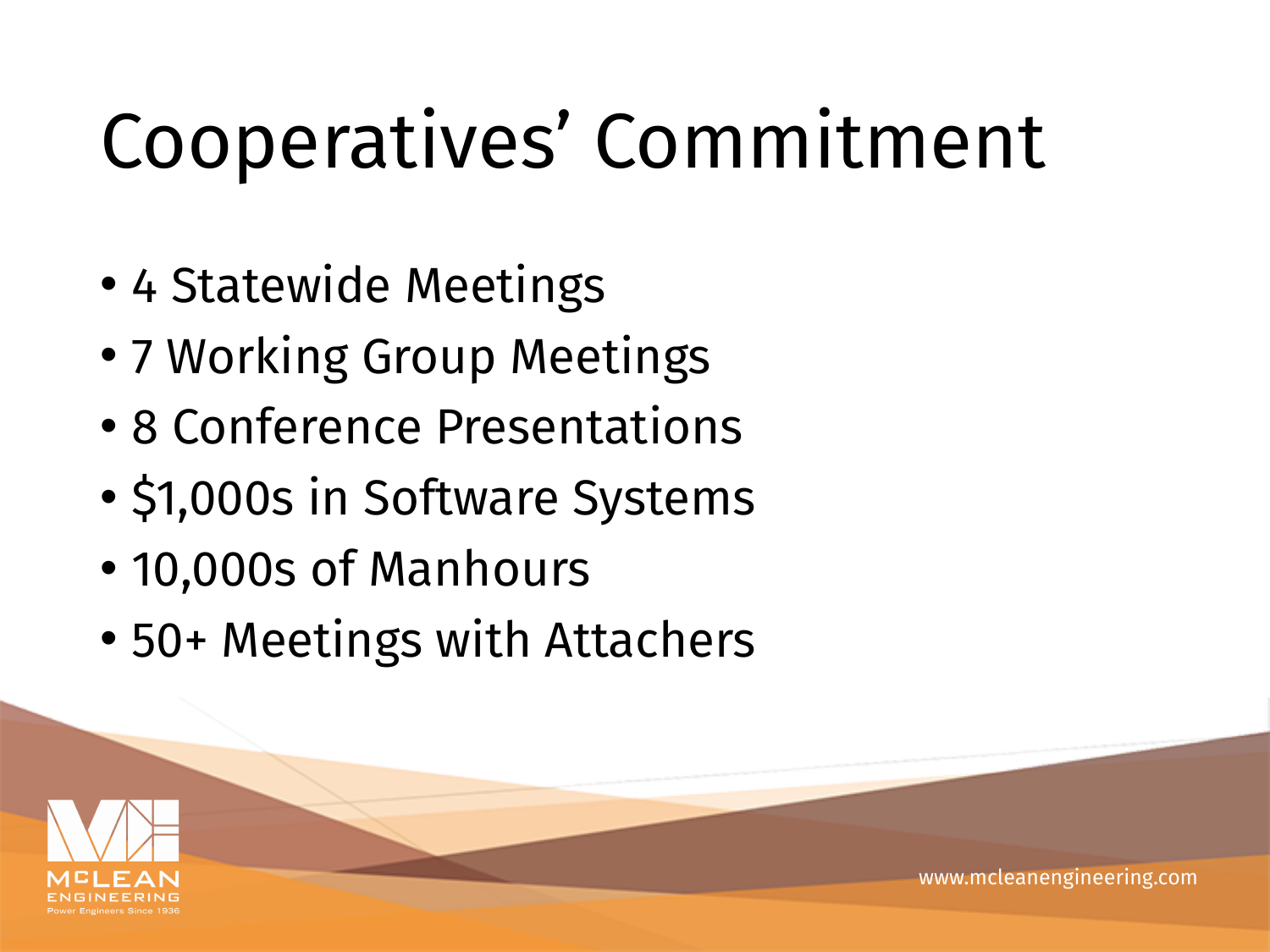

# Cooperatives’ Commitment
4 Statewide Meetings
7 Working Group Meetings
8 Conference Presentations
$1,000s in Software Systems
10,000s of Manhours
50+ Meetings with Attachers